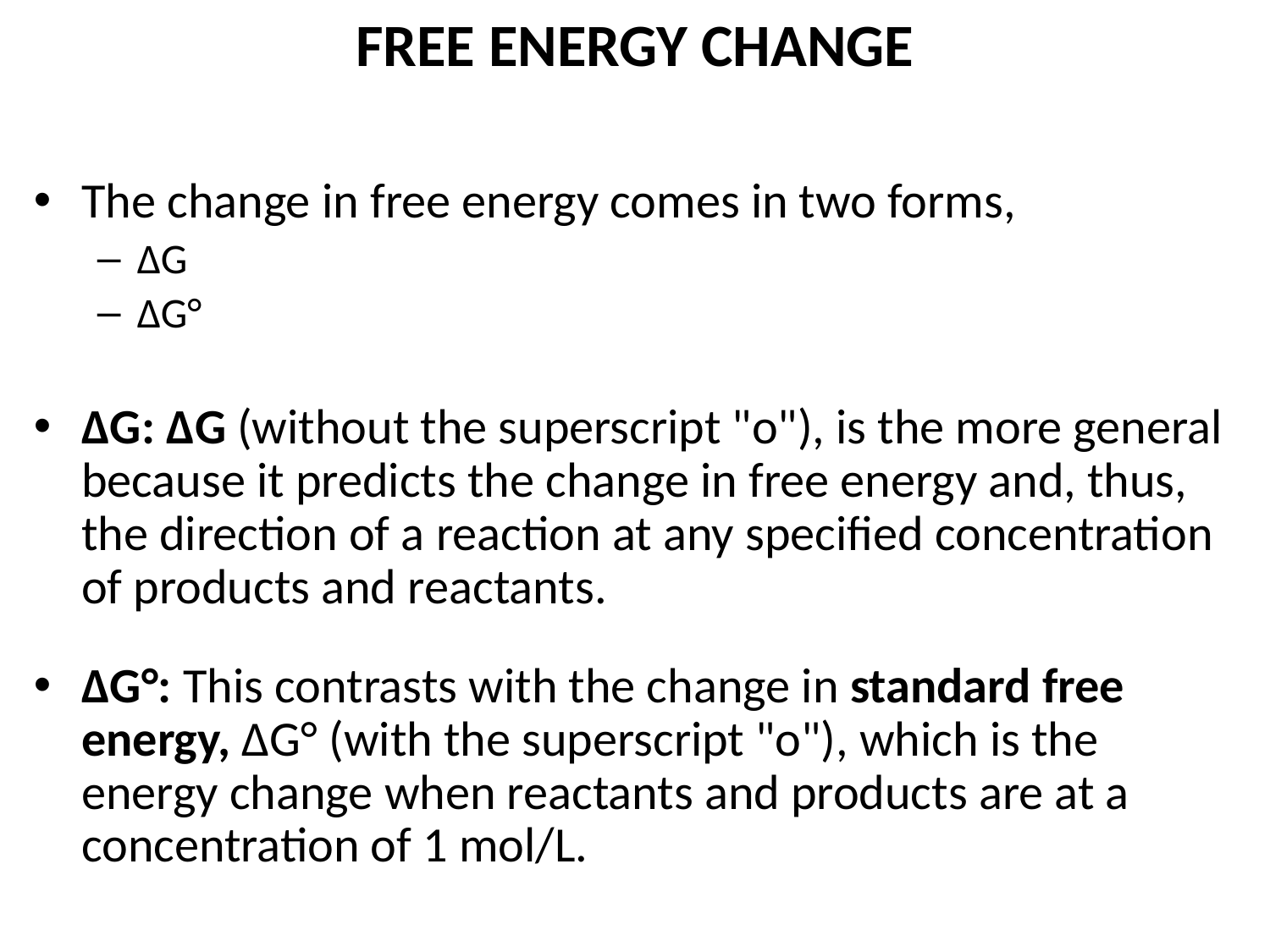

# FREE ENERGY CHANGE
The change in free energy comes in two forms,
ΔG
ΔG°

ΔG: ΔG (without the superscript "o"), is the more general because it predicts the change in free energy and, thus, the direction of a reaction at any specified concentration of products and reactants.

ΔG°: This contrasts with the change in standard free energy, ΔG° (with the superscript "o"), which is the energy change when reactants and products are at a concentration of 1 mol/L.